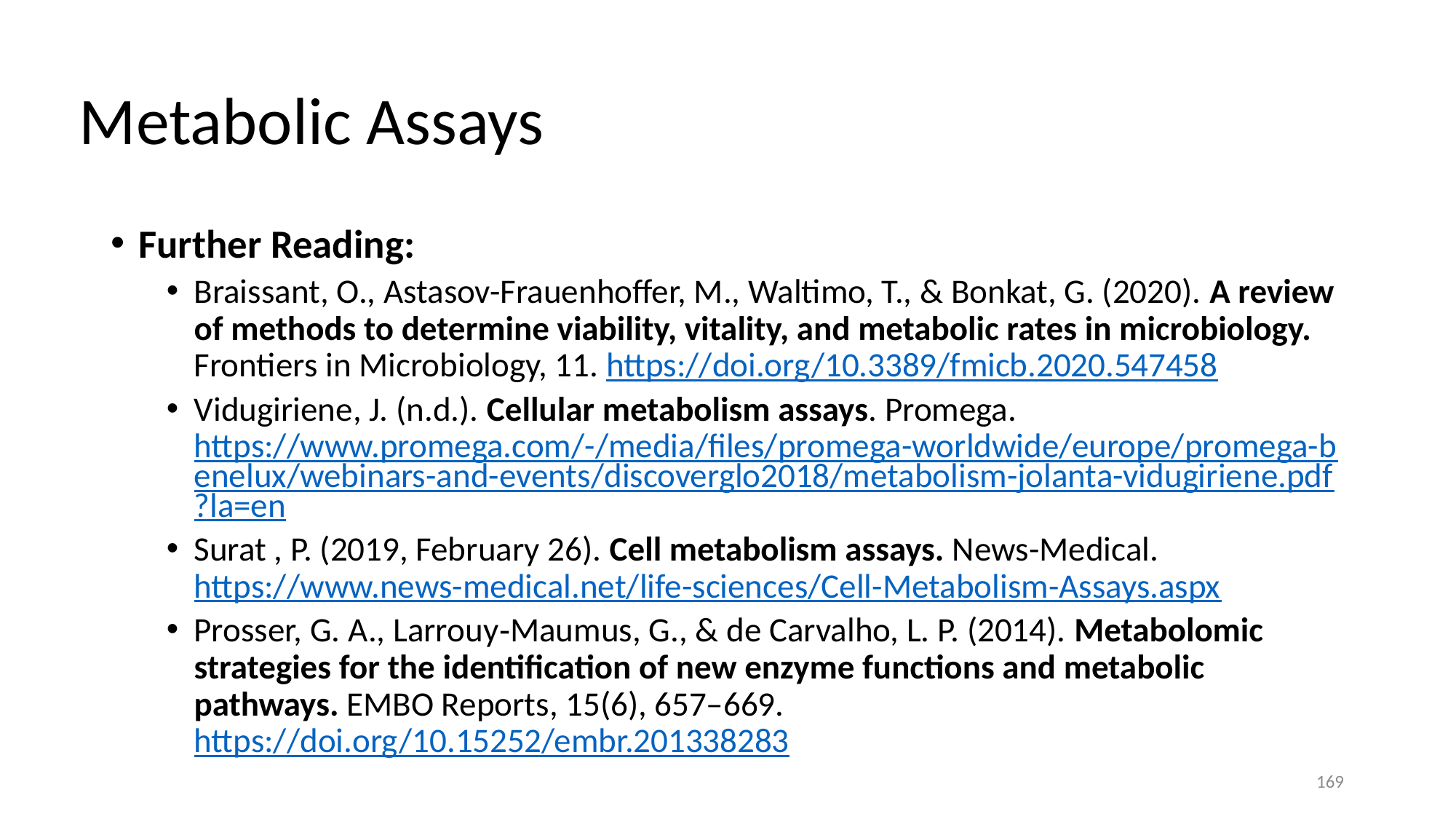

# Metabolic Assays
Further Reading:
Braissant, O., Astasov-Frauenhoffer, M., Waltimo, T., & Bonkat, G. (2020). A review of methods to determine viability, vitality, and metabolic rates in microbiology. Frontiers in Microbiology, 11. https://doi.org/10.3389/fmicb.2020.547458
Vidugiriene, J. (n.d.). Cellular metabolism assays. Promega. https://www.promega.com/-/media/files/promega-worldwide/europe/promega-benelux/webinars-and-events/discoverglo2018/metabolism-jolanta-vidugiriene.pdf?la=en
Surat , P. (2019, February 26). Cell metabolism assays. News-Medical. https://www.news-medical.net/life-sciences/Cell-Metabolism-Assays.aspx
Prosser, G. A., Larrouy‐Maumus, G., & de Carvalho, L. P. (2014). Metabolomic strategies for the identification of new enzyme functions and metabolic pathways. EMBO Reports, 15(6), 657–669. https://doi.org/10.15252/embr.201338283

169